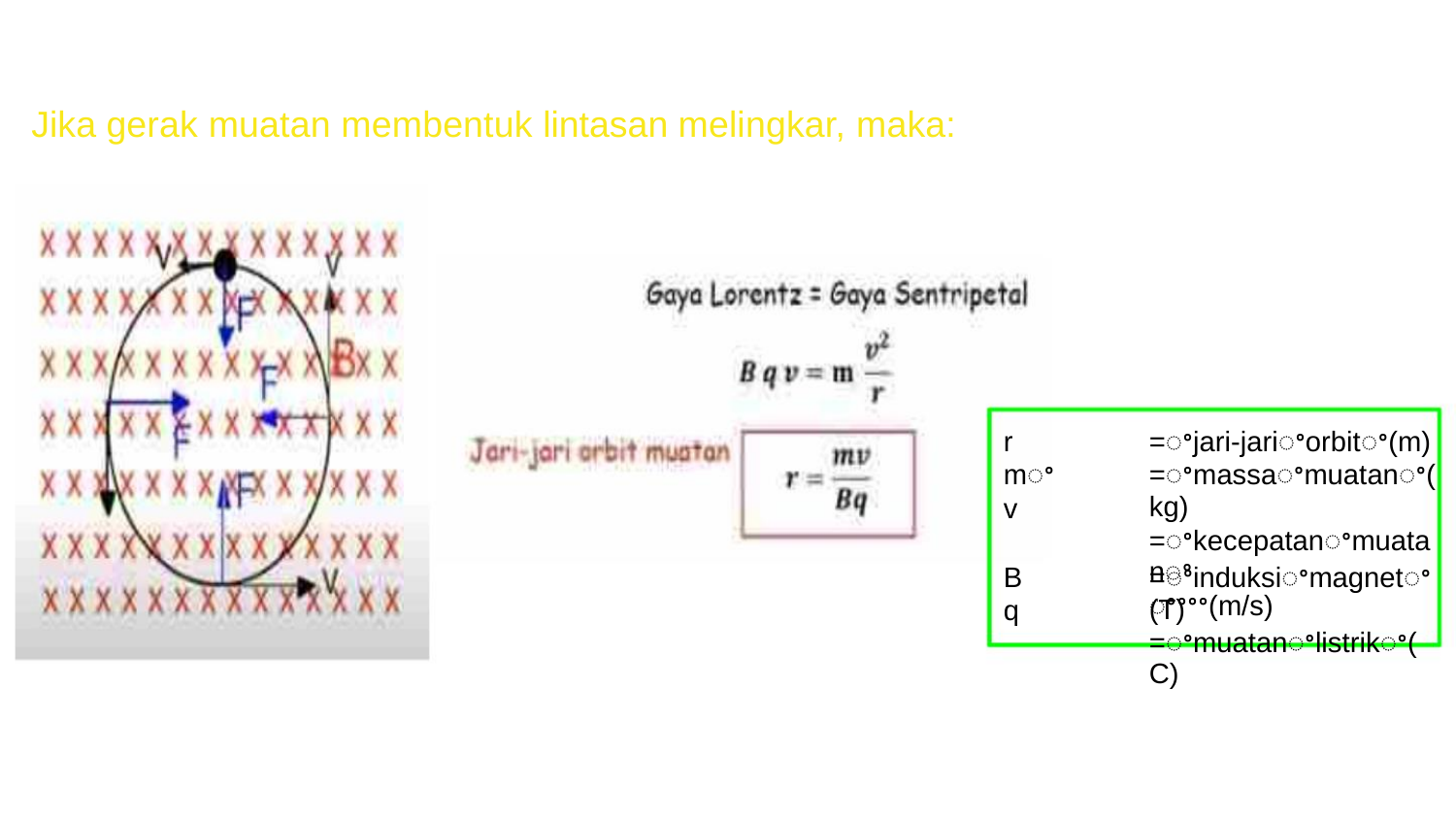

Jika gerak muatan membentuk lintasan melingkar, maka:
r
mꢀ
v
=ꢀjari-jariꢀorbitꢀ(m)
=ꢀmassaꢀmuatanꢀ(kg)
=ꢀkecepatanꢀmuatanꢀ
ꢀꢀꢀꢀ(m/s)
B
q
=ꢀinduksiꢀmagnetꢀ(T)
=ꢀmuatanꢀlistrikꢀ(C)